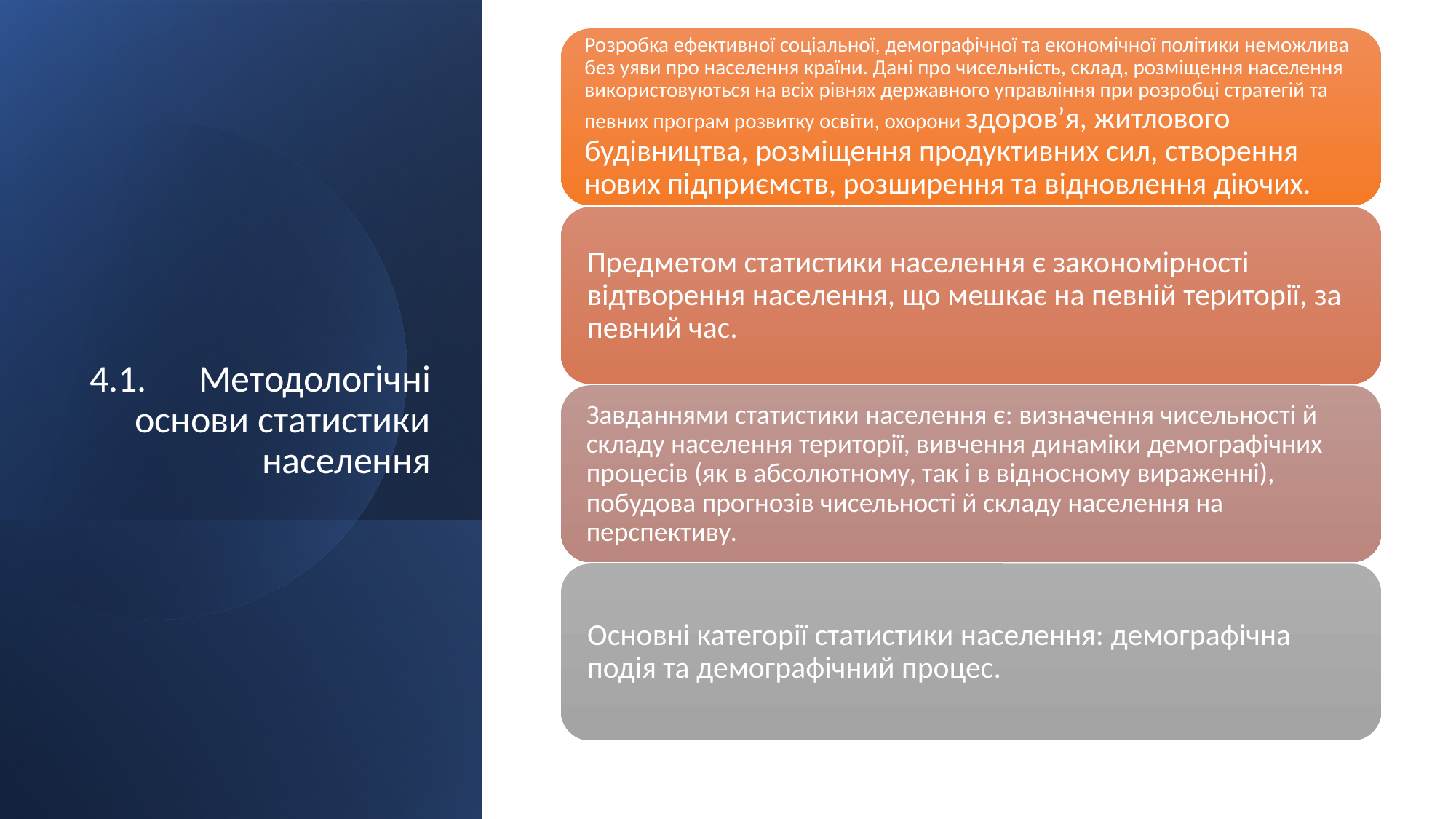

Розробка ефективної соціальної, демографічної та економічної політики неможлива без уяви про населення країни. Дані про чисельність, склад, розміщення населення використовуються на всіх рівнях державного управління при розробці стратегій та певних програм розвитку освіти, охорони здоров’я, житлового будівництва, розміщення продуктивних сил, створення нових підприємств, розширення та відновлення діючих.
Предметом статистики населення є закономірності відтворення населення, що мешкає на певній території, за певний час.
Завданнями статистики населення є: визначення чисельності й складу населення території, вивчення динаміки демографічних процесів (як в абсолютному, так і в відносному вираженні), побудова прогнозів чисельності й складу населення на перспективу.
Основні категорії статистики населення: демографічна подія та демографічний процес.

# 4.1.	Методологічні основи статистики населення